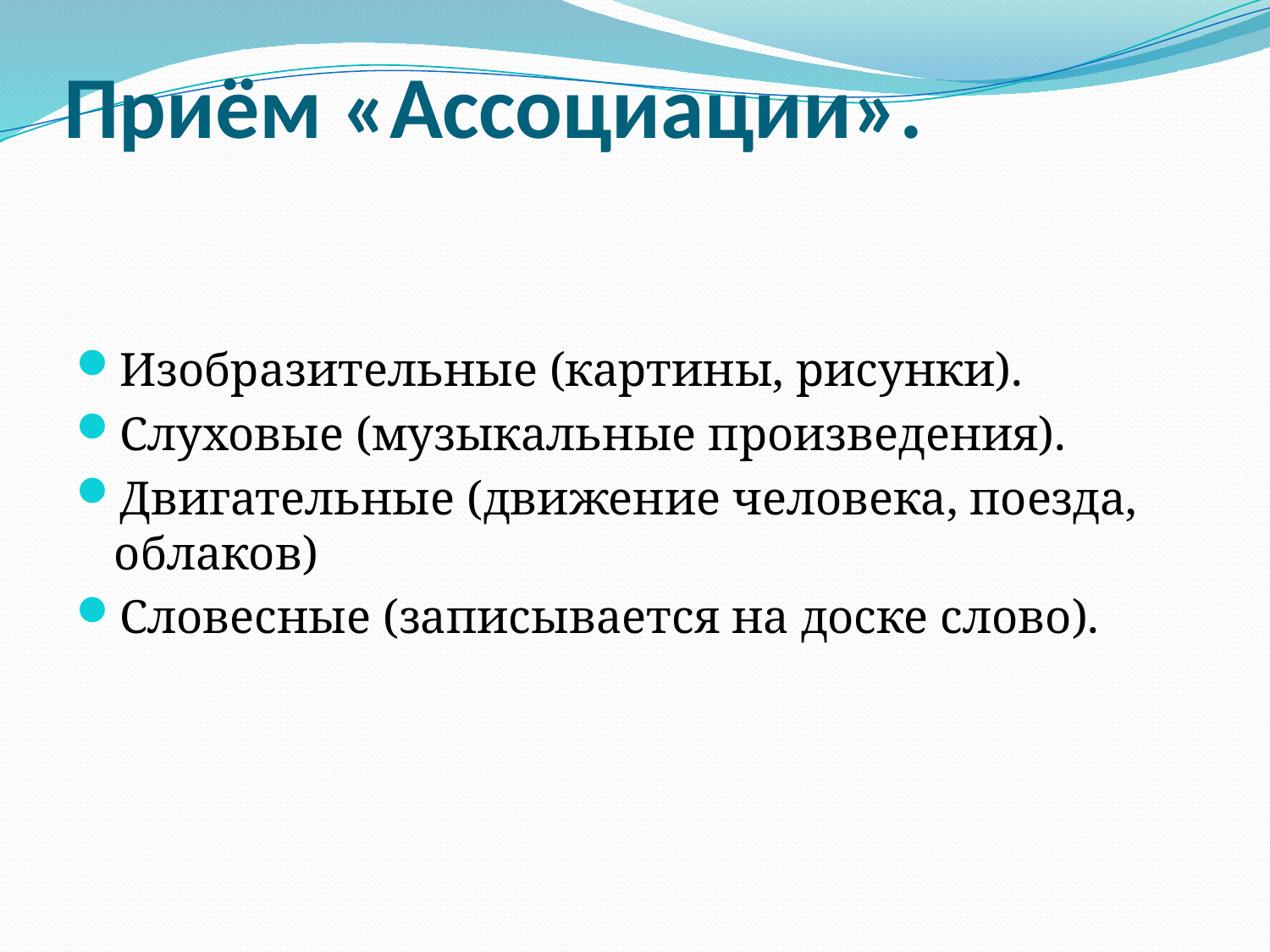

# Приём «Ассоциации».

Изобразительные (картины, рисунки).
Слуховые (музыкальные произведения).
Двигательные (движение человека, поезда, облаков)
Словесные (записывается на доске слово).